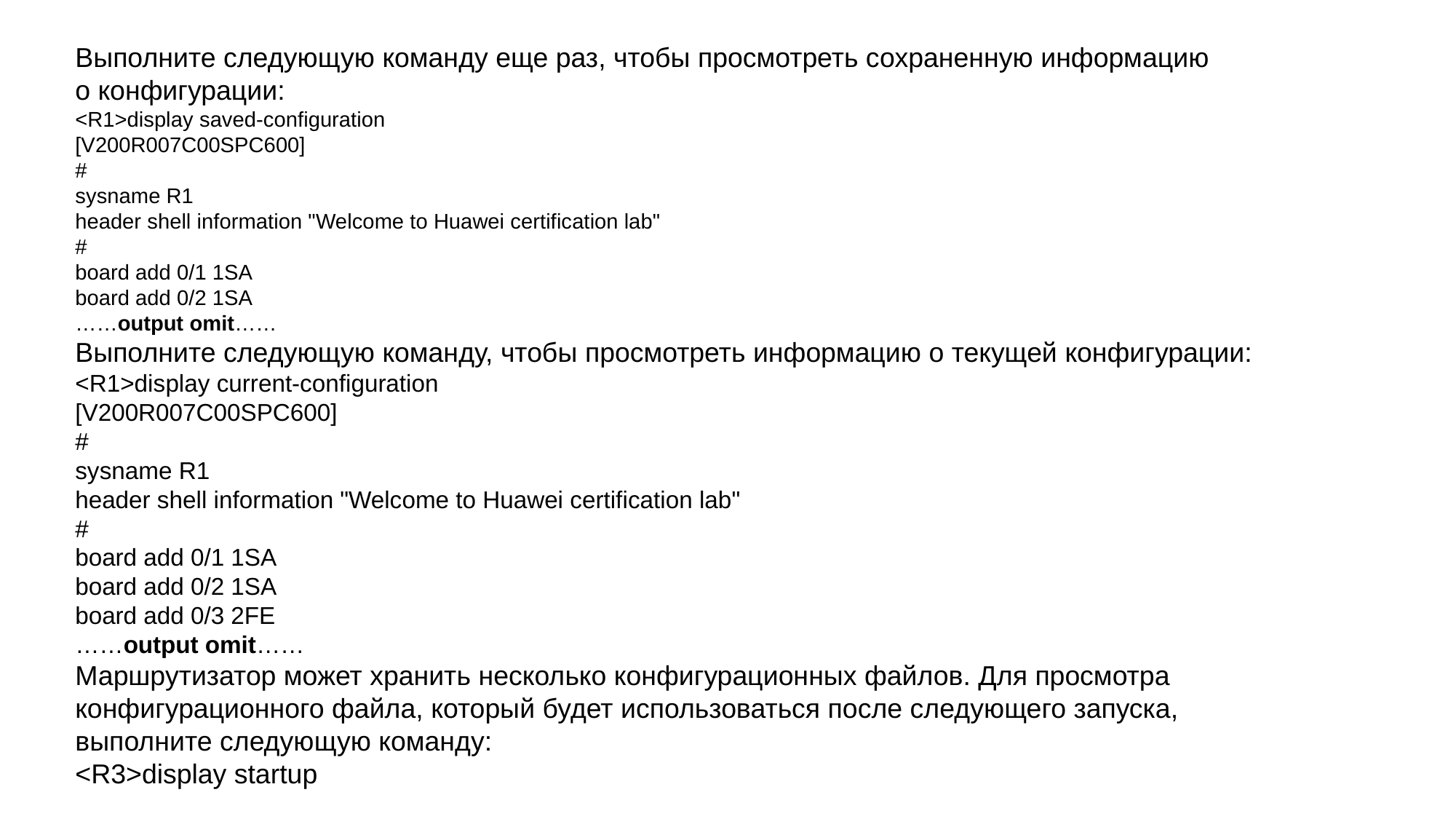

Выполните следующую команду еще раз, чтобы просмотреть сохраненную информацию
о конфигурации:
<R1>display saved-configuration
[V200R007C00SPC600]
#
sysname R1
header shell information "Welcome to Huawei certification lab"
#
board add 0/1 1SA
board add 0/2 1SA
……output omit……
Выполните следующую команду, чтобы просмотреть информацию о текущей конфигурации:
<R1>display current-configuration
[V200R007C00SPC600]
#
sysname R1
header shell information "Welcome to Huawei certification lab"
#
board add 0/1 1SA
board add 0/2 1SA
board add 0/3 2FE
……output omit……
Маршрутизатор может хранить несколько конфигурационных файлов. Для просмотра
конфигурационного файла, который будет использоваться после следующего запуска,
выполните следующую команду:
<R3>display startup